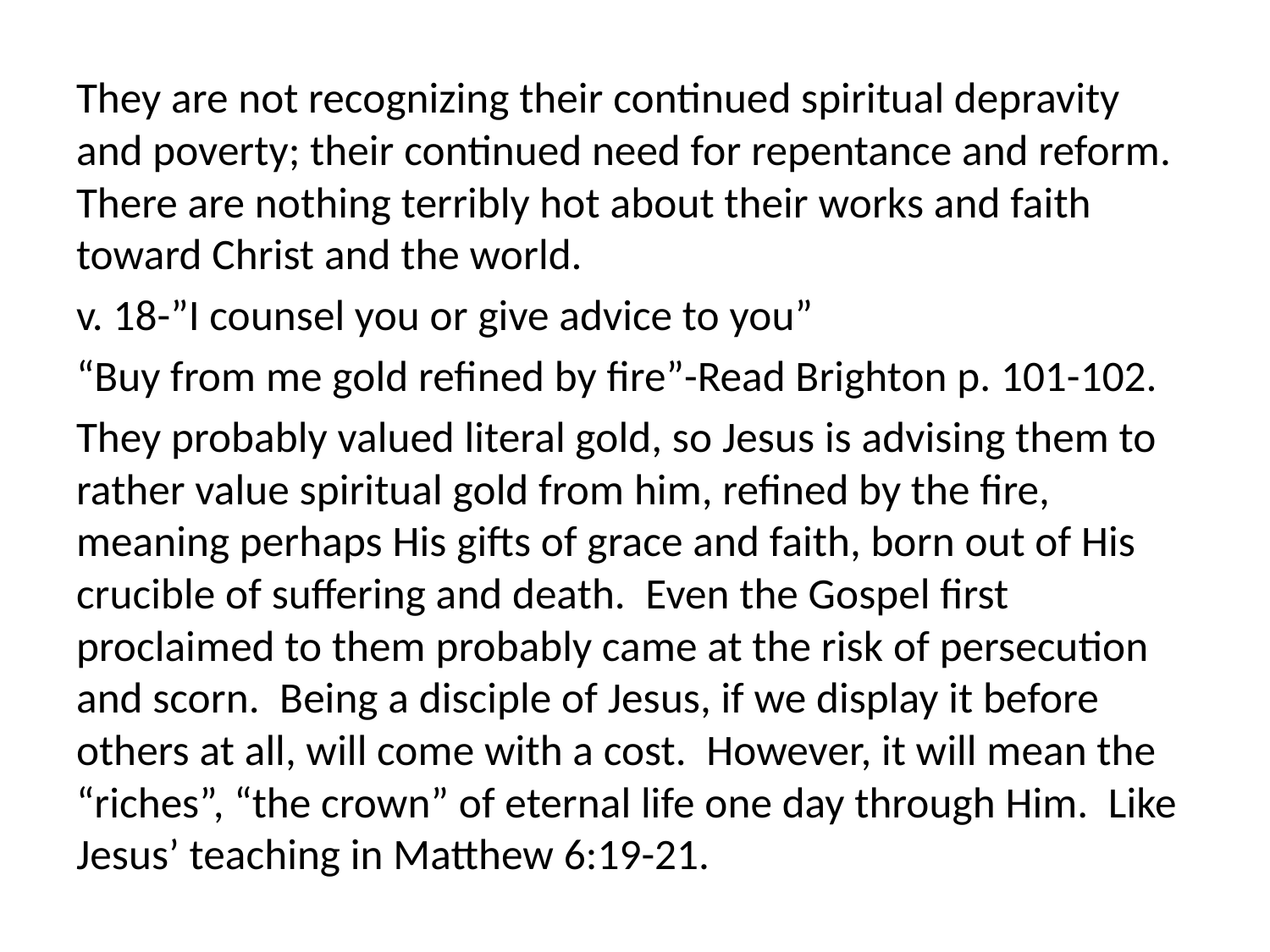

They are not recognizing their continued spiritual depravity and poverty; their continued need for repentance and reform.  There are nothing terribly hot about their works and faith toward Christ and the world.
v. 18-”I counsel you or give advice to you”
“Buy from me gold refined by fire”-Read Brighton p. 101-102.
They probably valued literal gold, so Jesus is advising them to rather value spiritual gold from him, refined by the fire, meaning perhaps His gifts of grace and faith, born out of His crucible of suffering and death.  Even the Gospel first proclaimed to them probably came at the risk of persecution and scorn.  Being a disciple of Jesus, if we display it before others at all, will come with a cost.  However, it will mean the “riches”, “the crown” of eternal life one day through Him.  Like Jesus’ teaching in Matthew 6:19-21.